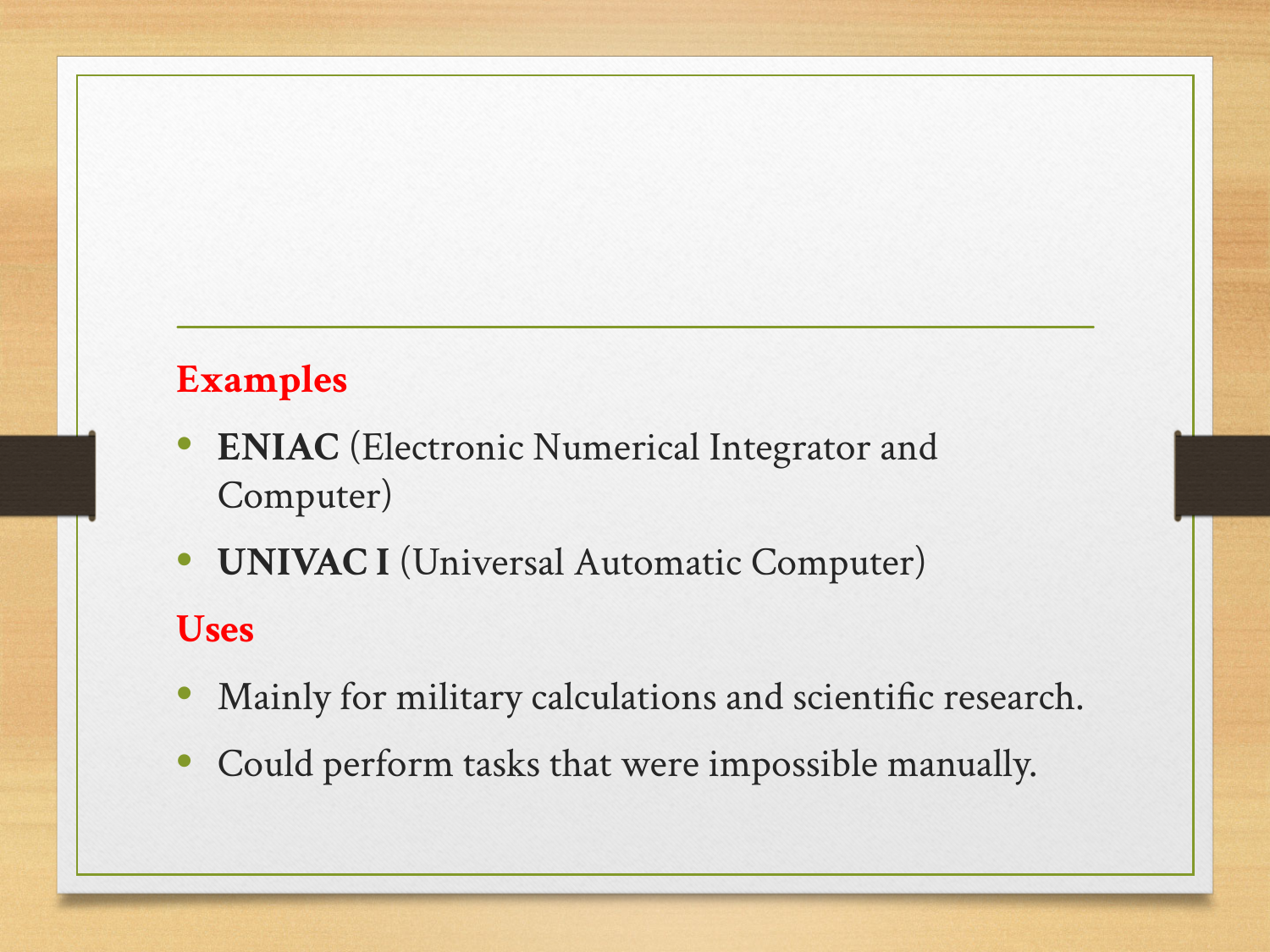

Examples
ENIAC (Electronic Numerical Integrator and Computer)
UNIVAC I (Universal Automatic Computer)
Uses
Mainly for military calculations and scientific research.
Could perform tasks that were impossible manually.